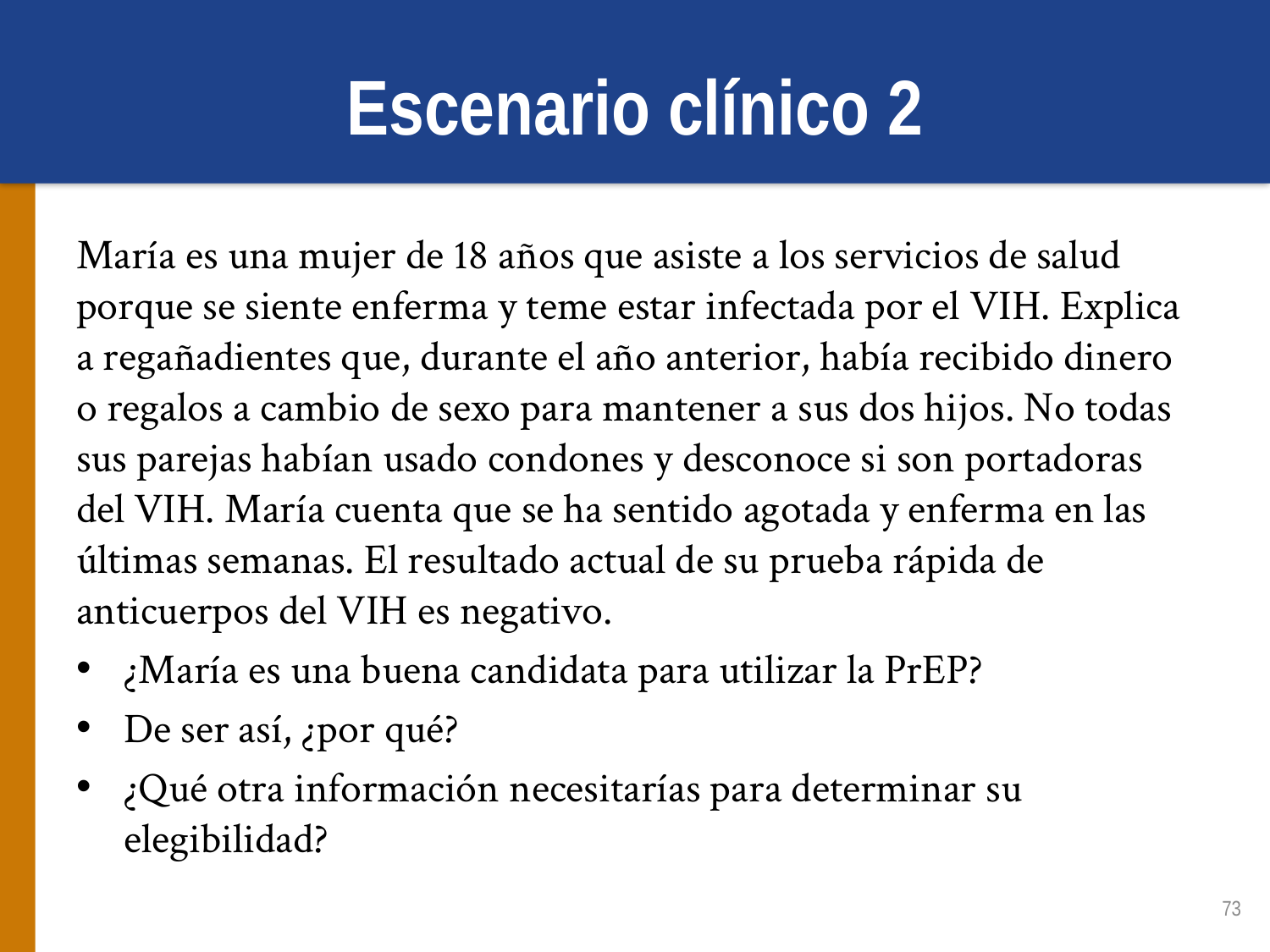

# Escenario clínico 2
María es una mujer de 18 años que asiste a los servicios de salud porque se siente enferma y teme estar infectada por el VIH. Explica a regañadientes que, durante el año anterior, había recibido dinero o regalos a cambio de sexo para mantener a sus dos hijos. No todas sus parejas habían usado condones y desconoce si son portadoras del VIH. María cuenta que se ha sentido agotada y enferma en las últimas semanas. El resultado actual de su prueba rápida de anticuerpos del VIH es negativo.
¿María es una buena candidata para utilizar la PrEP?
De ser así, ¿por qué?
¿Qué otra información necesitarías para determinar su elegibilidad?

73